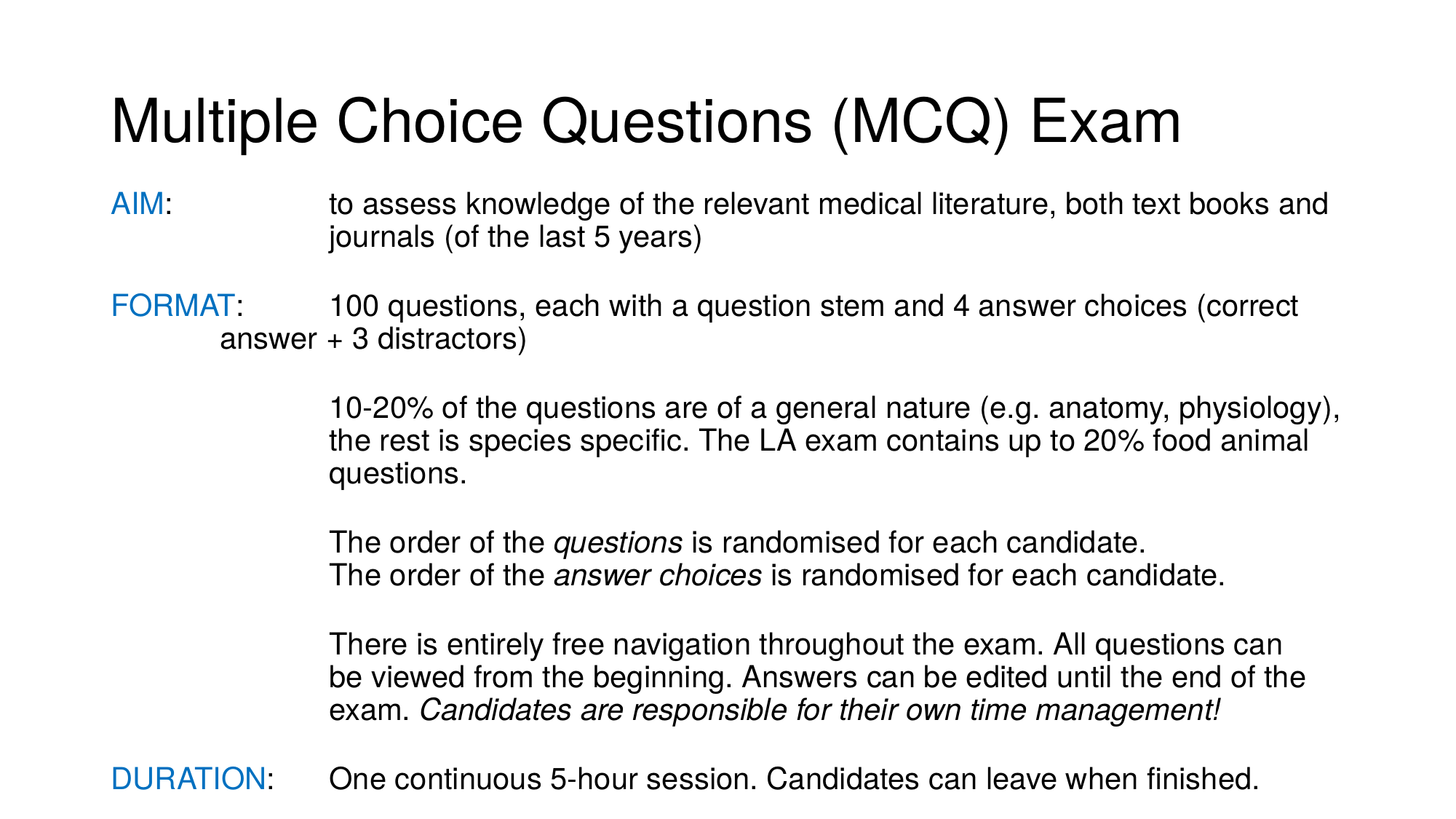

# Multiple Choice Questions (MCQ) Exam
AIM:		to assess knowledge of the relevant medical literature, both text books and 		journals (of the last 5 years)
FORMAT: 	100 questions, each with a question stem and 4 answer choices (correct 		answer + 3 distractors)
		10-20% of the questions are of a general nature (e.g. anatomy, physiology), 		the rest is species specific. The LA exam contains up to 20% food animal 		questions.
		The order of the questions is randomised for each candidate.
		The order of the answer choices is randomised for each candidate.
		There is entirely free navigation throughout the exam. All questions can 			be viewed from the beginning. Answers can be edited until the end of the 		exam. Candidates are responsible for their own time management!
DURATION:	One continuous 5-hour session. Candidates can leave when finished.